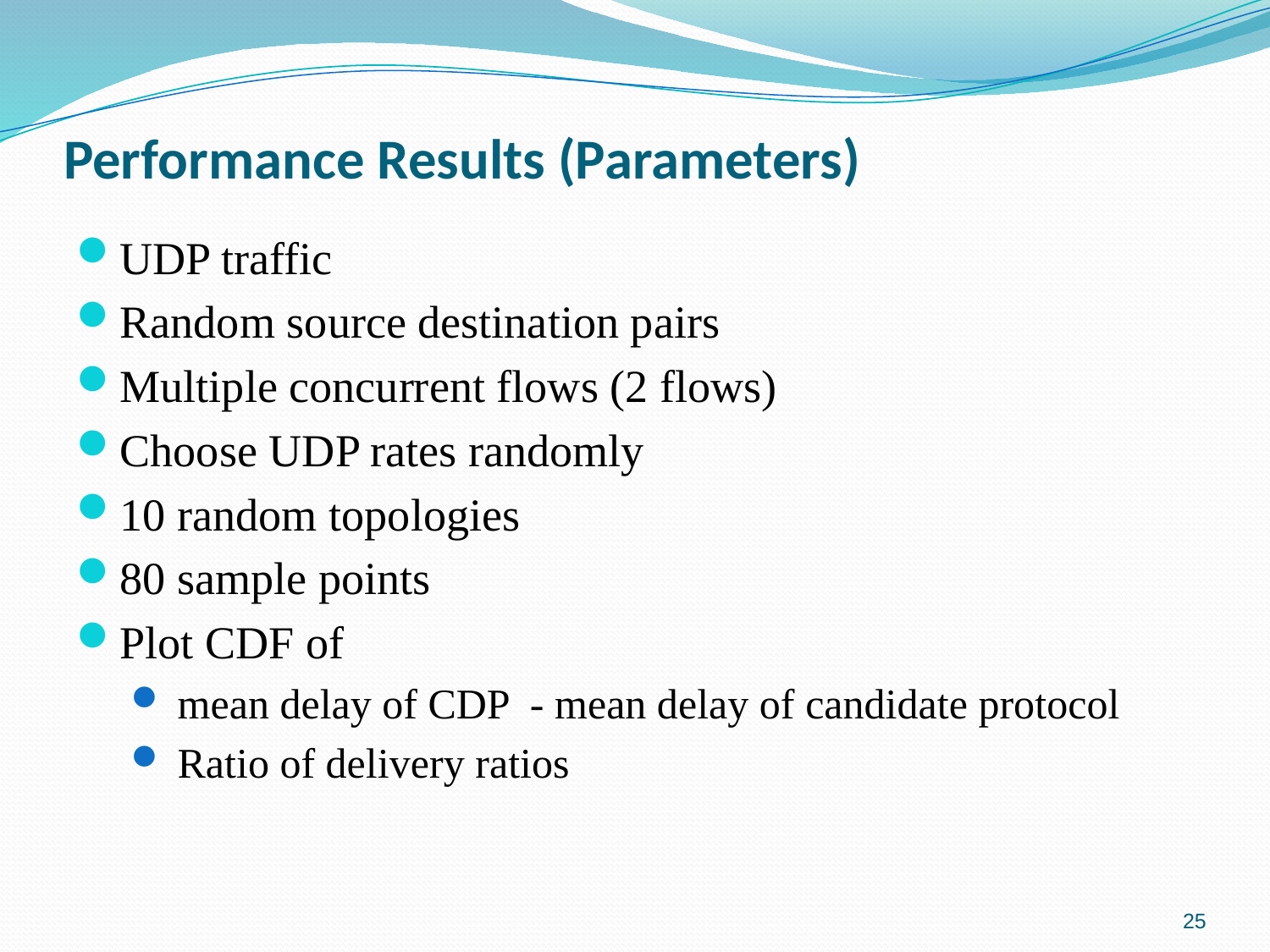

# Performance Results (Parameters)
UDP traffic
Random source destination pairs
Multiple concurrent flows (2 flows)
Choose UDP rates randomly
10 random topologies
80 sample points
Plot CDF of
 mean delay of CDP  - mean delay of candidate protocol
 Ratio of delivery ratios

25